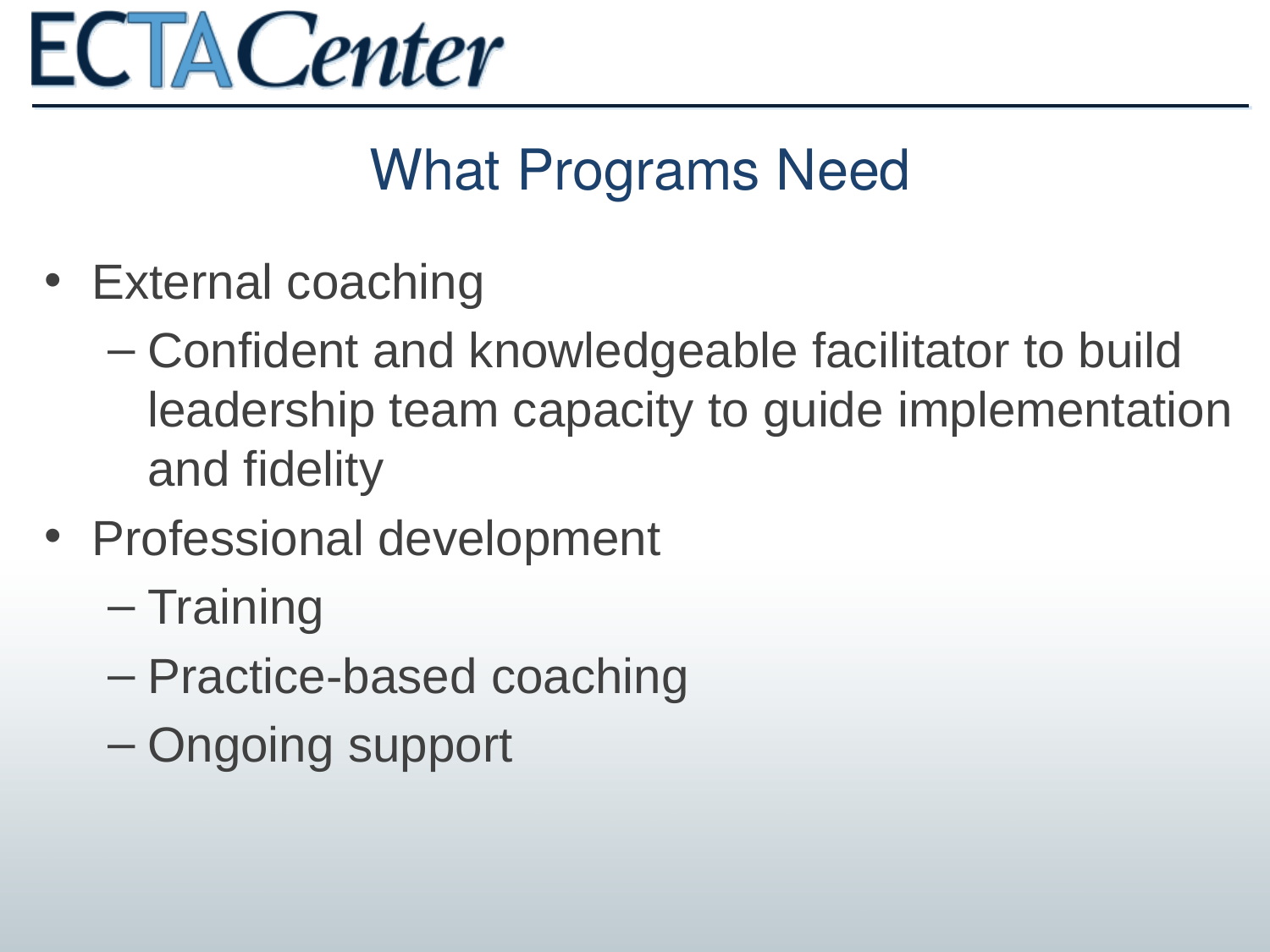

# What Programs Need
External coaching
Confident and knowledgeable facilitator to build leadership team capacity to guide implementation and fidelity
Professional development
Training
Practice-based coaching
Ongoing support